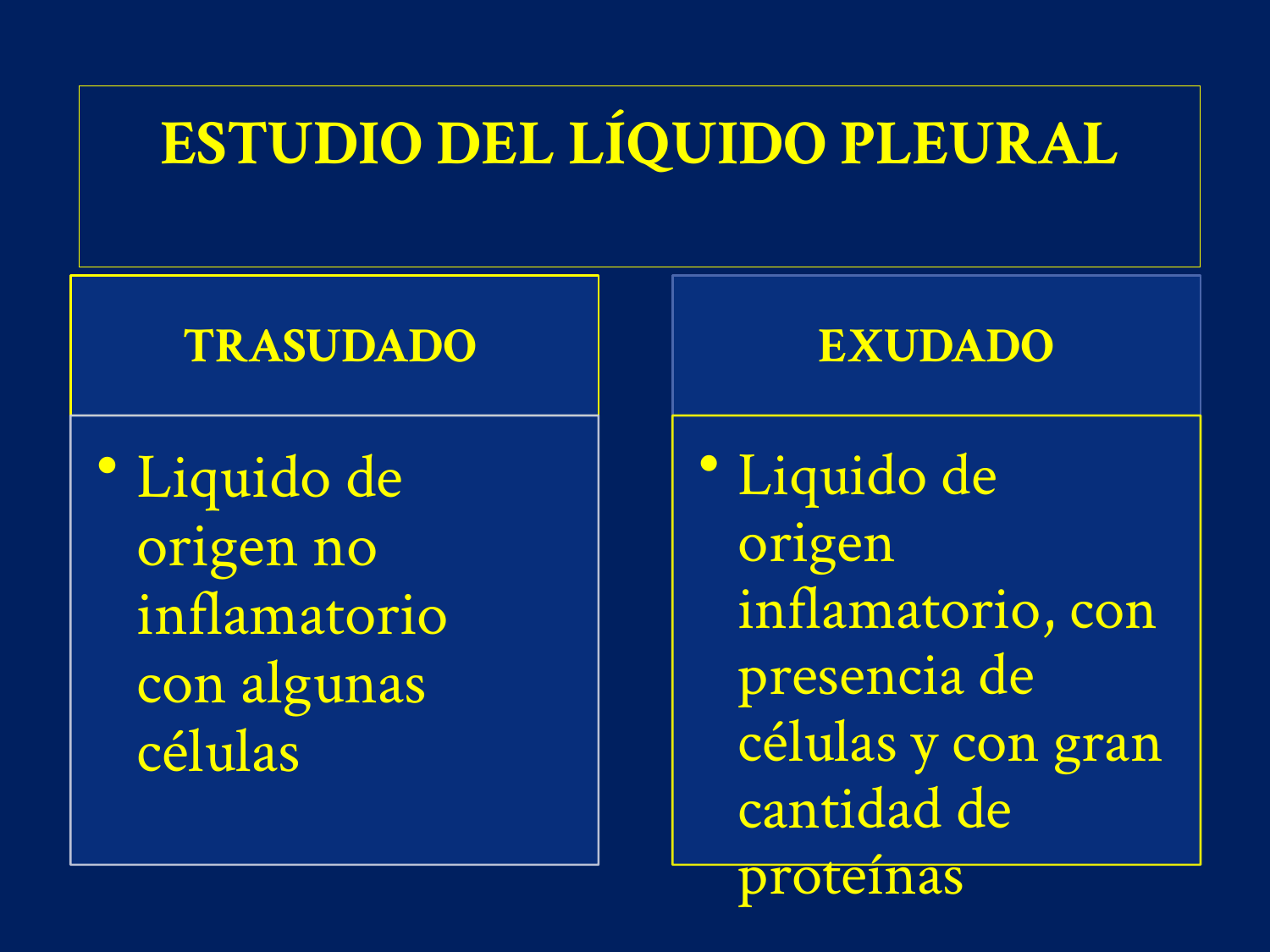

# ESTUDIO DEL LÍQUIDO PLEURAL
TRASUDADO
Liquido de origen no inflamatorio  con algunas células
EXUDADO
Liquido de origen inflamatorio, con presencia de células y con gran cantidad de proteínas